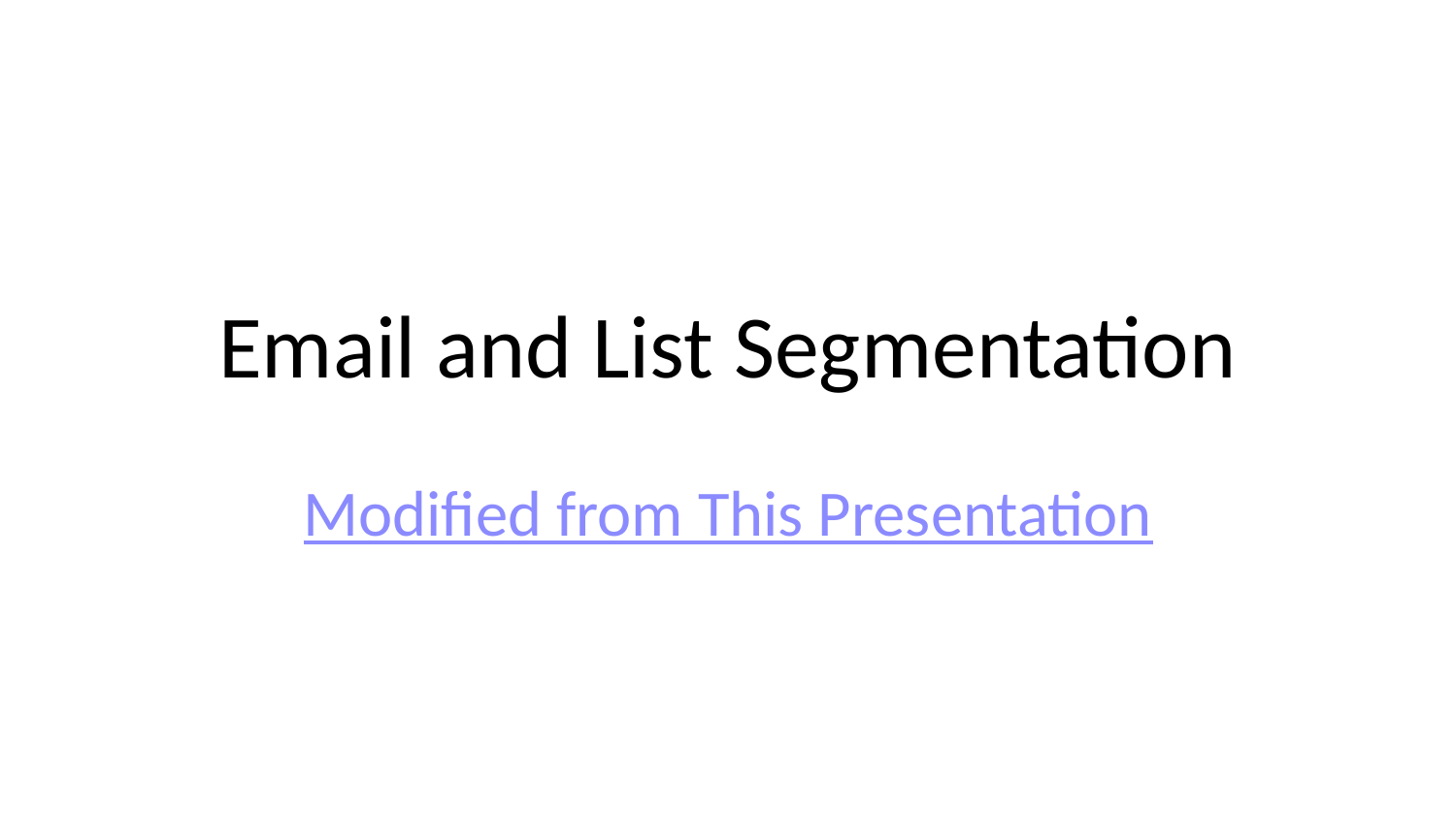

# Email and List Segmentation
Modified from This Presentation